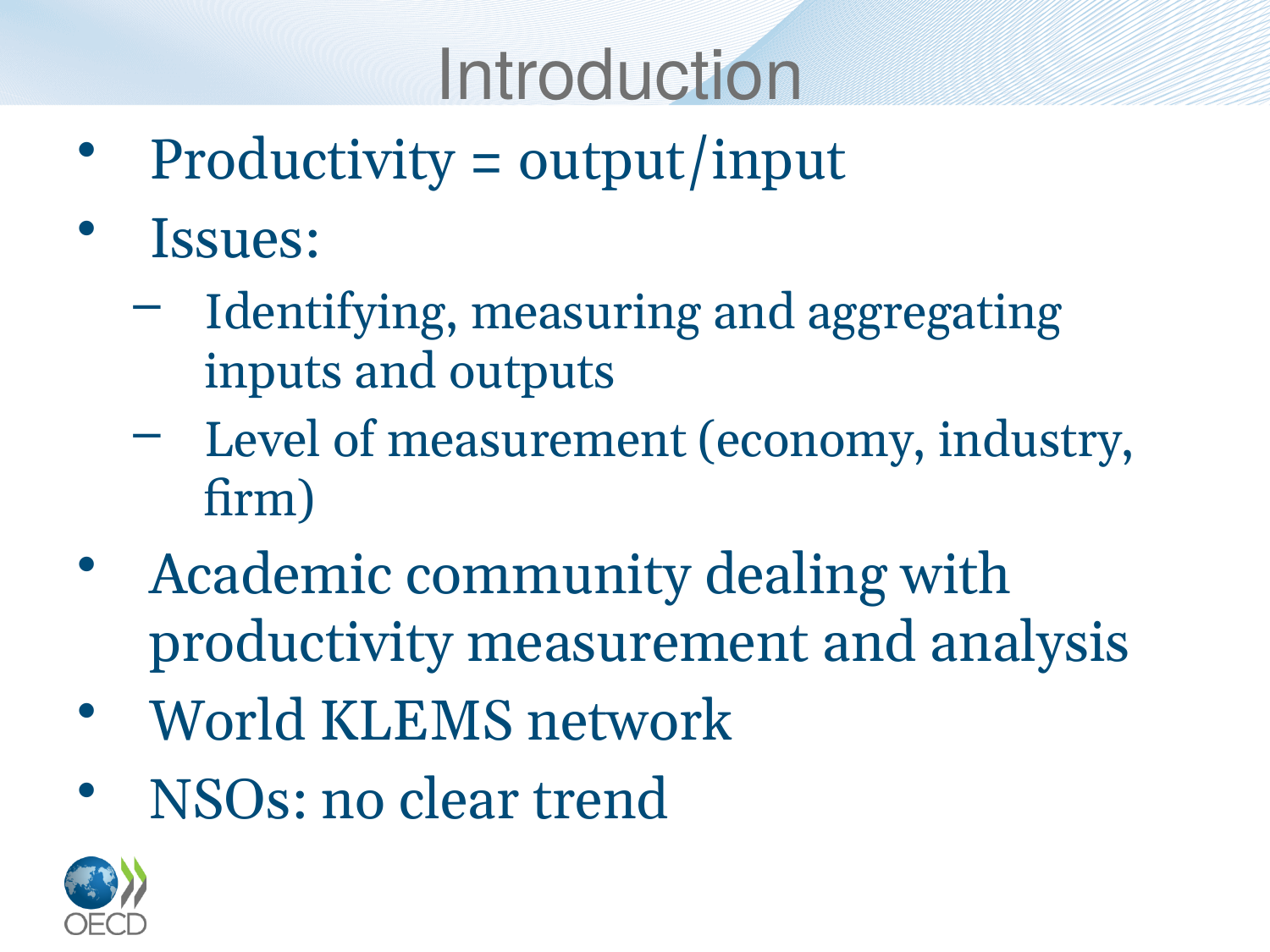

# Introduction
Productivity = output/input
Issues:
Identifying, measuring and aggregating inputs and outputs
Level of measurement (economy, industry, firm)
Academic community dealing with productivity measurement and analysis
World KLEMS network
NSOs: no clear trend

2